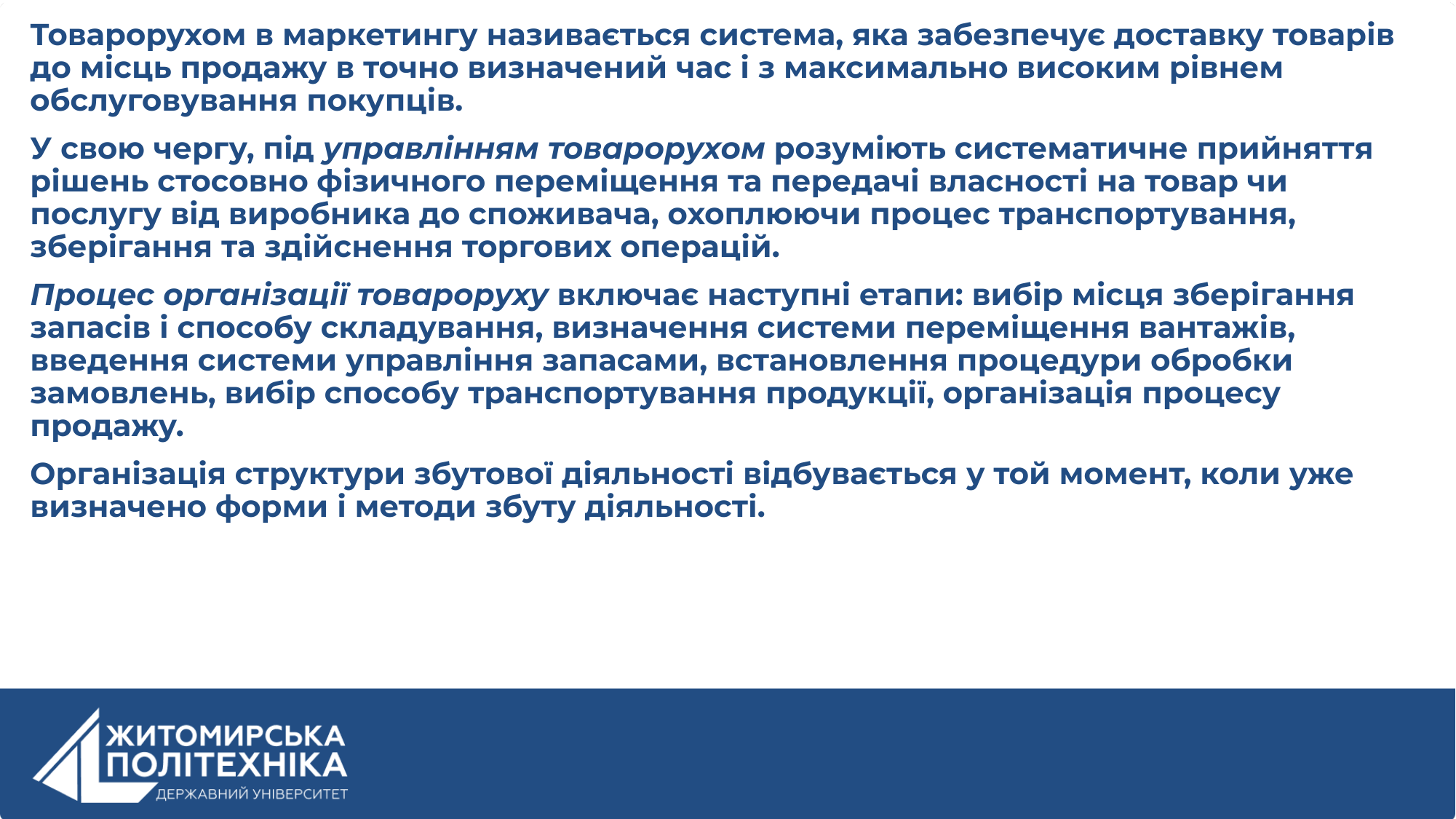

Товарорухом в маркетингу називається система, яка забезпечує доставку товарів до місць продажу в точно визначений час і з максимально високим рівнем обслуговування покупців.
У свою чергу, під управлінням товарорухом розуміють систематичне прийняття рішень стосовно фізичного переміщення та передачі власності на товар чи послугу від виробника до споживача, охоплюючи процес транспортування, зберігання та здійснення торгових операцій.
Процес організації товароруху включає наступні етапи: вибір місця зберігання запасів і способу складування, визначення системи переміщення вантажів, введення системи управління запасами, встановлення процедури обробки замовлень, вибір способу транспортування продукції, організація процесу продажу.
Організація структури збутової діяльності відбувається у той момент, коли уже визначено форми і методи збуту діяльності.